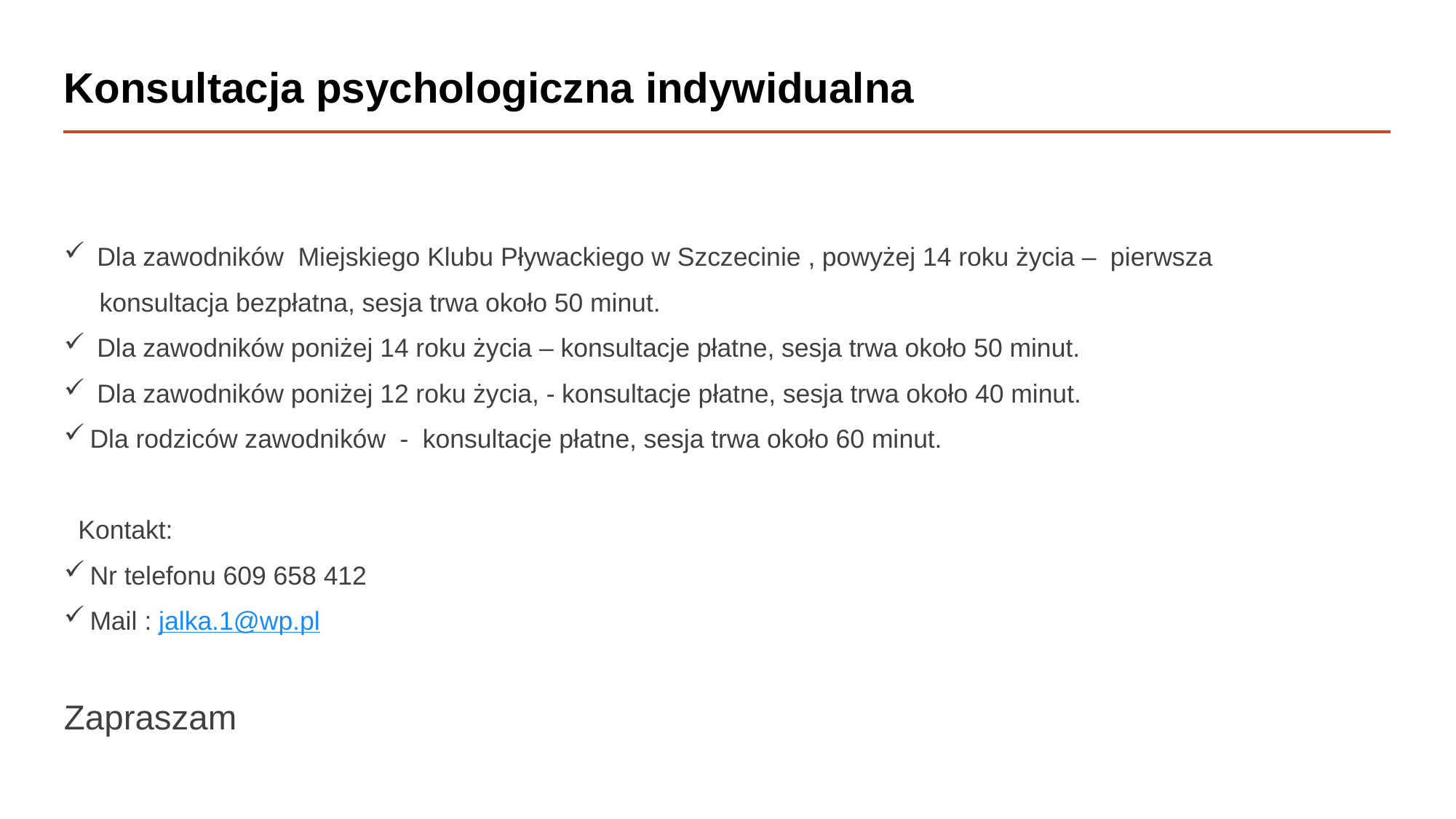

# Konsultacja psychologiczna indywidualna
 Dla zawodników  Miejskiego Klubu Pływackiego w Szczecinie , powyżej 14 roku życia –  pierwsza
     konsultacja bezpłatna, sesja trwa około 50 minut.
 Dla zawodników poniżej 14 roku życia – konsultacje płatne, sesja trwa około 50 minut.
 Dla zawodników poniżej 12 roku życia, - konsultacje płatne, sesja trwa około 40 minut.
Dla rodziców zawodników  -  konsultacje płatne, sesja trwa około 60 minut.

  Kontakt:
Nr telefonu 609 658 412
Mail : jalka.1@wp.pl

Zapraszam